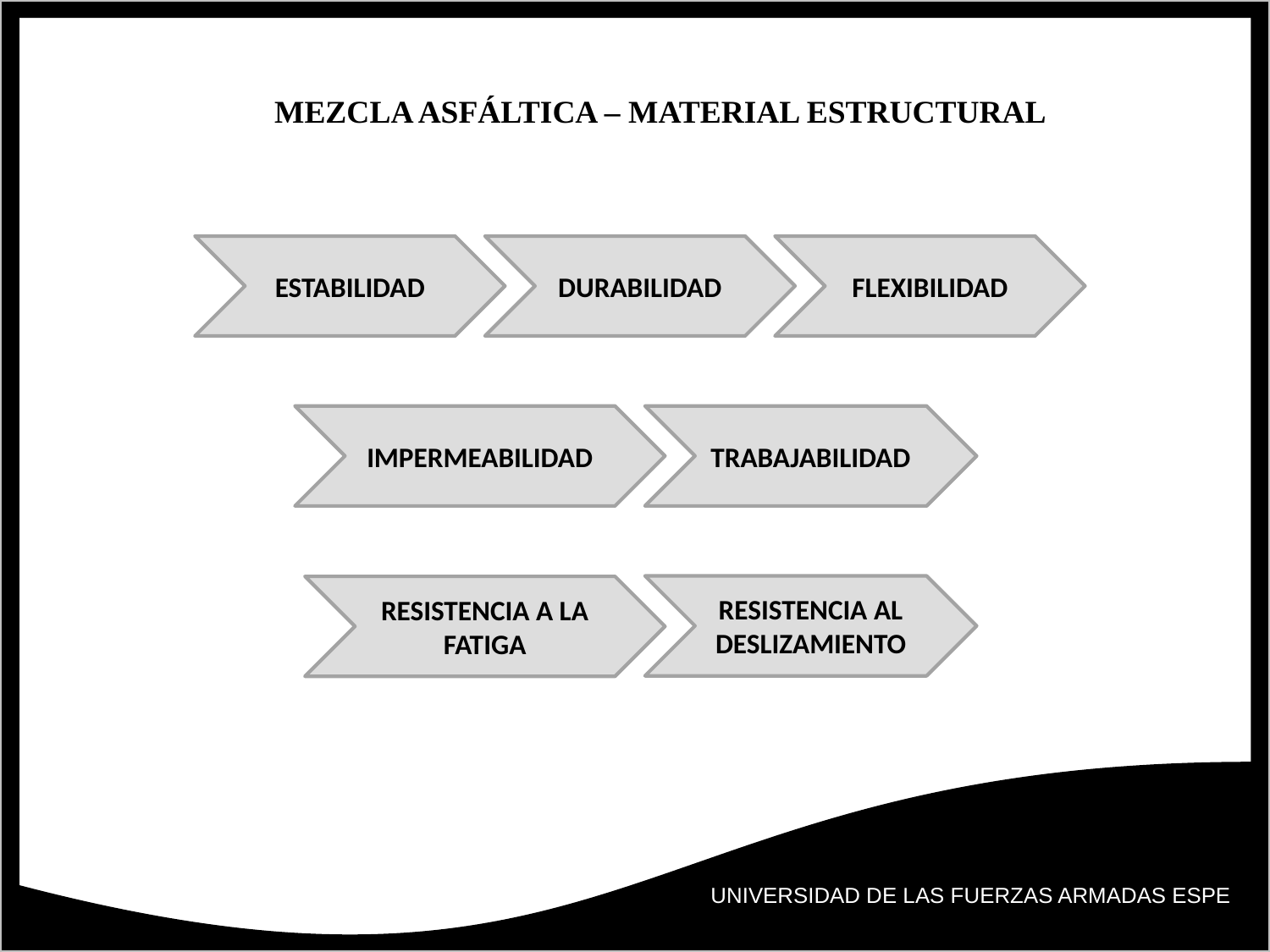

MEZCLA ASFÁLTICA – MATERIAL ESTRUCTURAL

ESTABILIDAD
DURABILIDAD
FLEXIBILIDAD
IMPERMEABILIDAD
TRABAJABILIDAD
RESISTENCIA AL DESLIZAMIENTO
RESISTENCIA A LA FATIGA
UNIVERSIDAD DE LAS FUERZAS ARMADAS ESPE